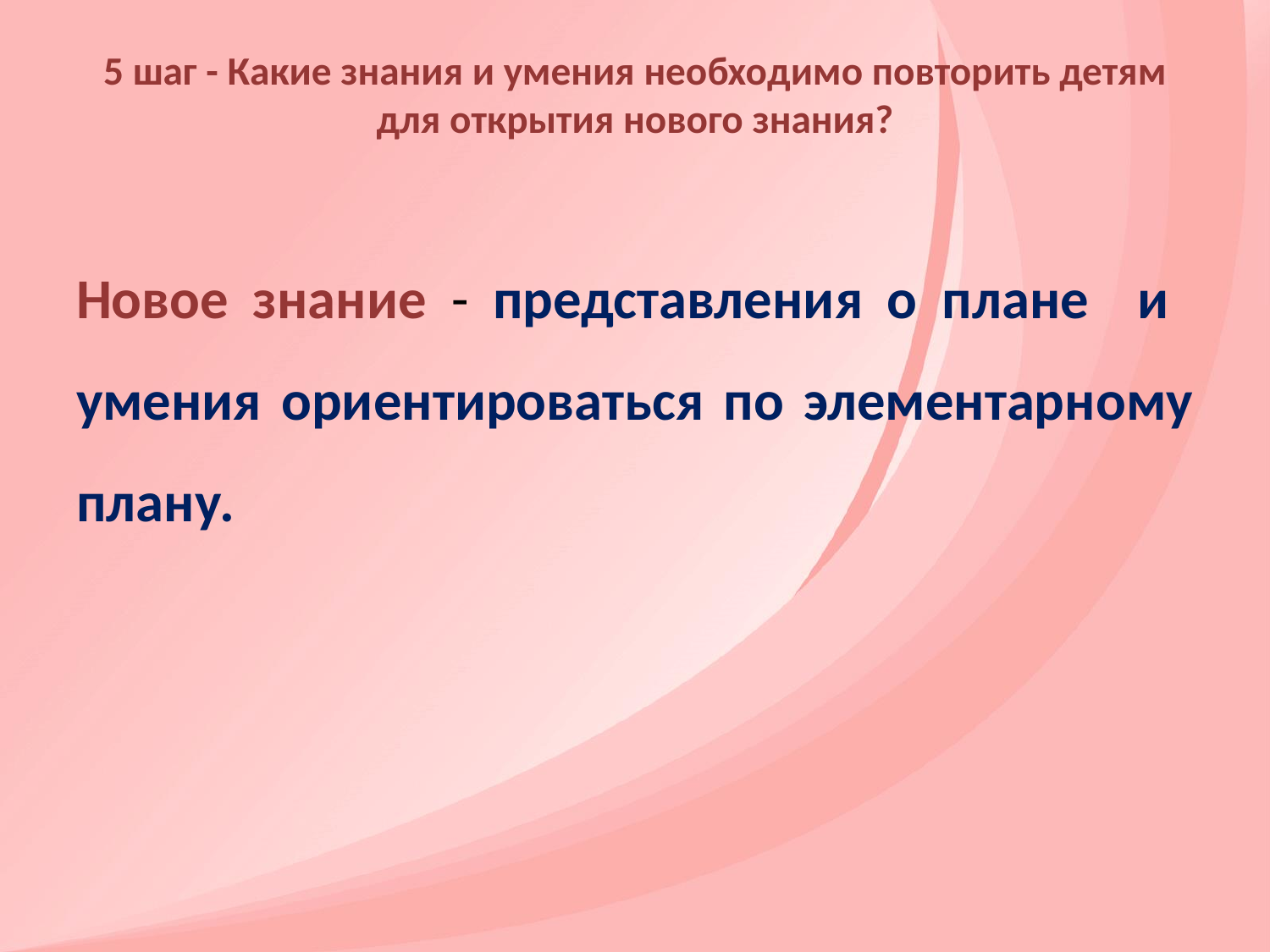

# 5 шаг - Какие знания и умения необходимо повторить детям для открытия нового знания?
Новое знание - представления о плане  и  умения ориентироваться по элементарному плану.